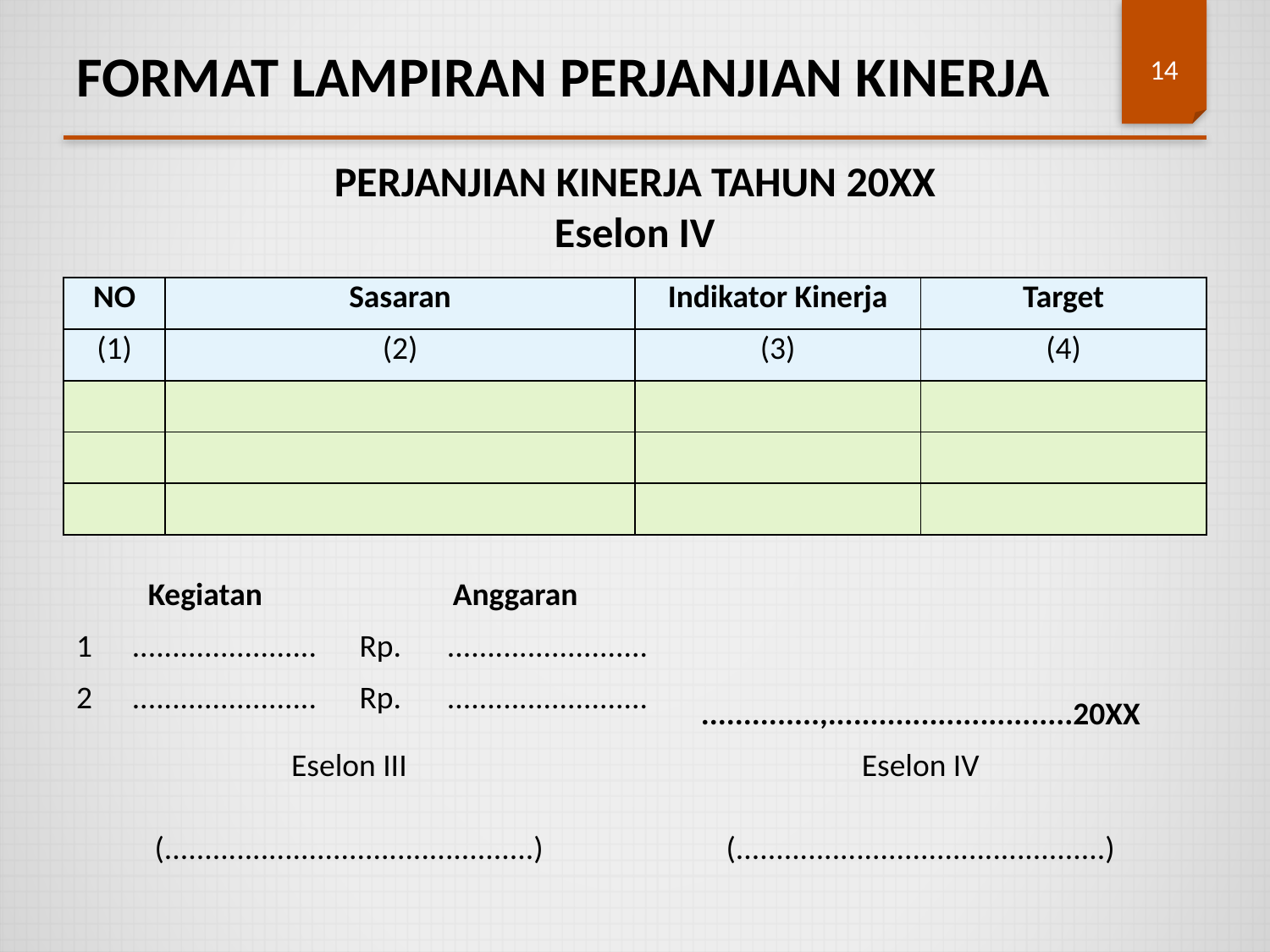

FORMAT LAMPIRAN PERJANJIAN KINERJA
14
PERJANJIAN KINERJA TAHUN 20XX
Eselon IV
| NO | Sasaran | Indikator Kinerja | Target |
| --- | --- | --- | --- |
| (1) | (2) | (3) | (4) |
|  |  |  |  |
|  |  |  |  |
|  |  |  |  |
| Kegiatan |  | Anggaran |  |  |
| --- | --- | --- | --- | --- |
| 1 | ....................... | Rp. | ......................... |  |
| 2 | ....................... | Rp. | ......................... |  |
|  | ..............,.............................20XX |
| --- | --- |
| Eselon III | Eselon IV |
| (..............................................) | (..............................................) |